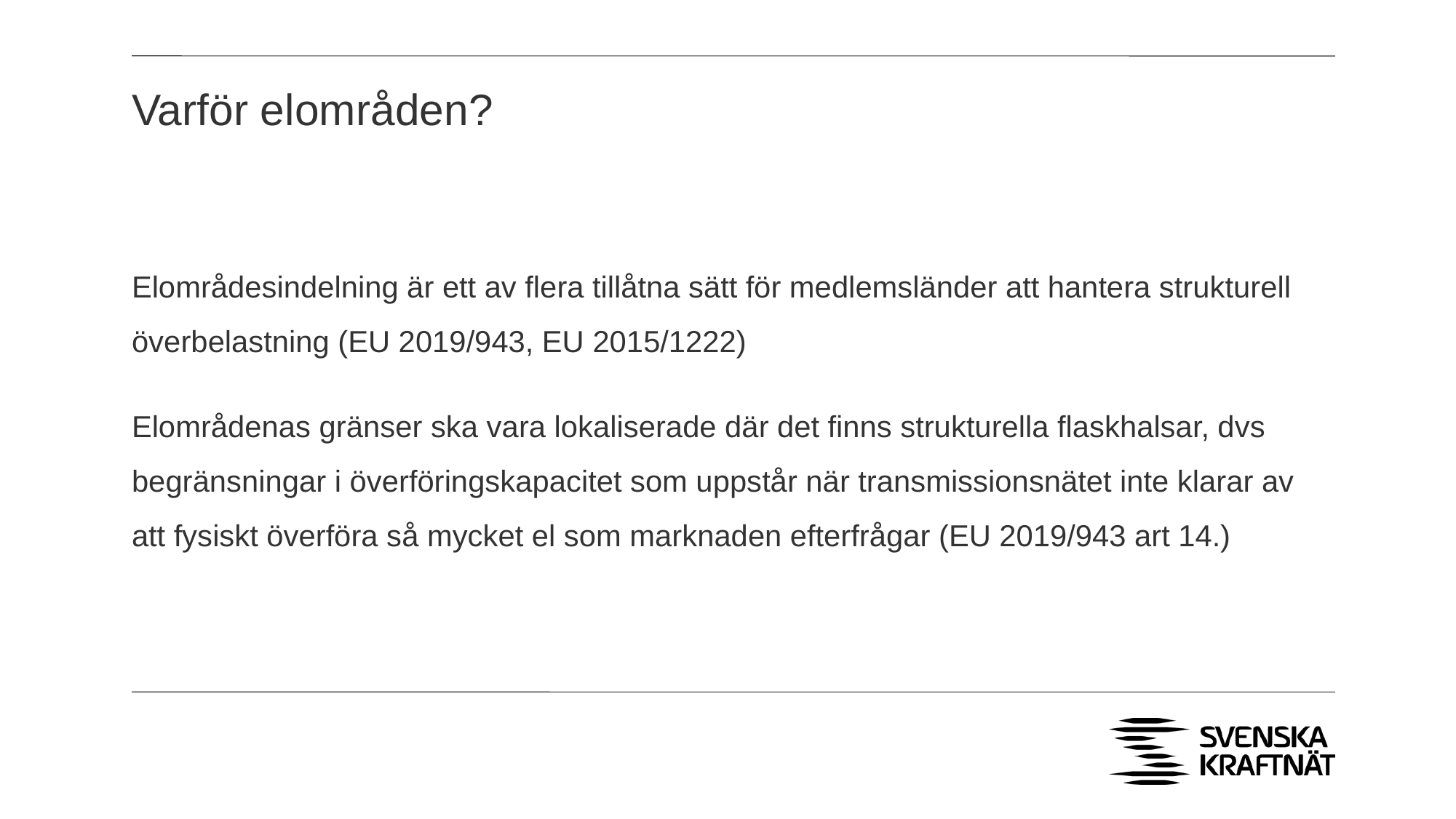

# Varför elområden?
Elområdesindelning är ett av flera tillåtna sätt för medlemsländer att hantera strukturell överbelastning (EU 2019/943, EU 2015/1222)
Elområdenas gränser ska vara lokaliserade där det finns strukturella flaskhalsar, dvs  begränsningar i överföringskapacitet som uppstår när transmissionsnätet inte klarar av att fysiskt överföra så mycket el som marknaden efterfrågar (EU 2019/943 art 14.)